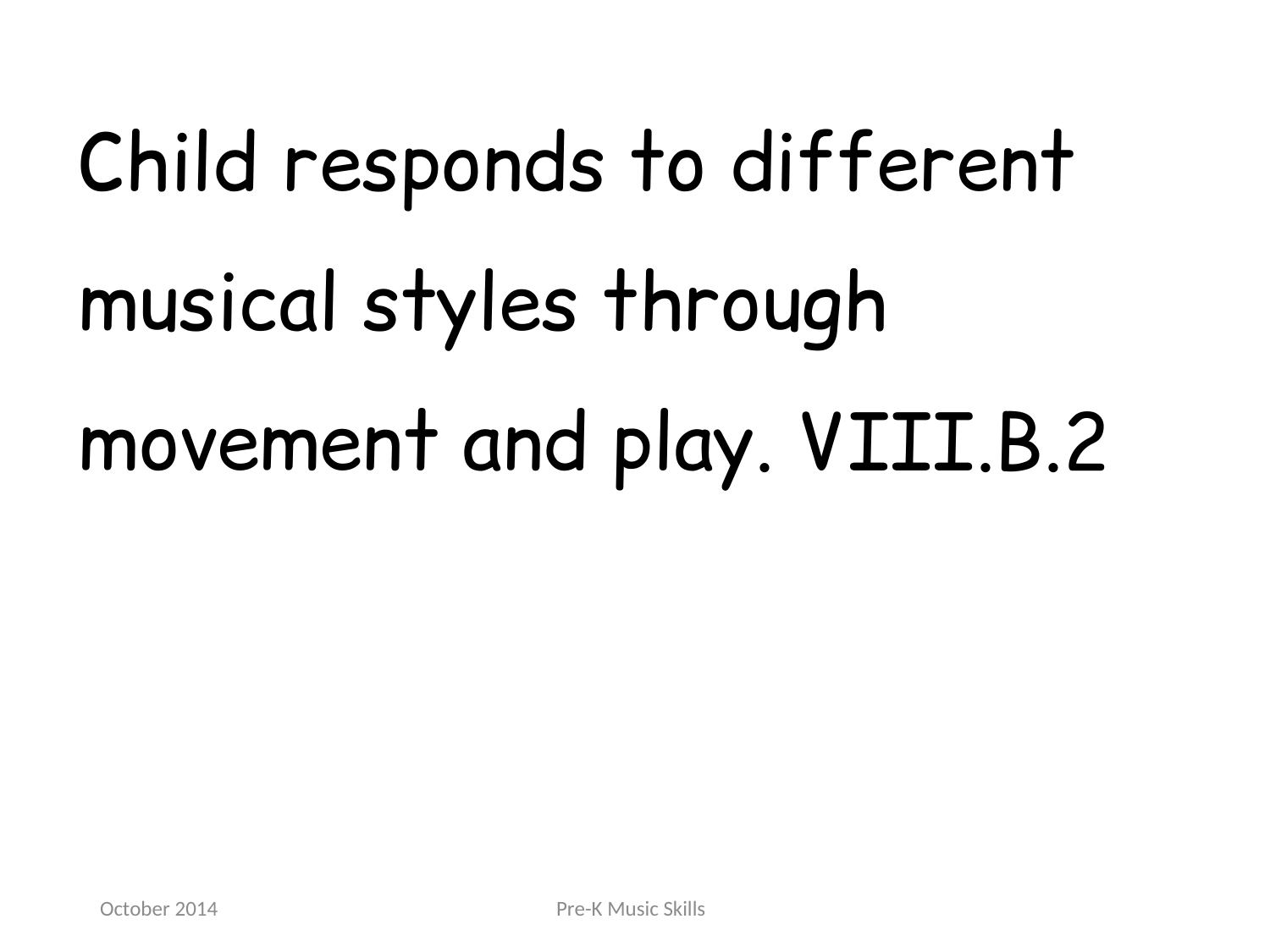

Child responds to different musical styles through movement and play. VIII.B.2

October 2014
Pre-K Music Skills